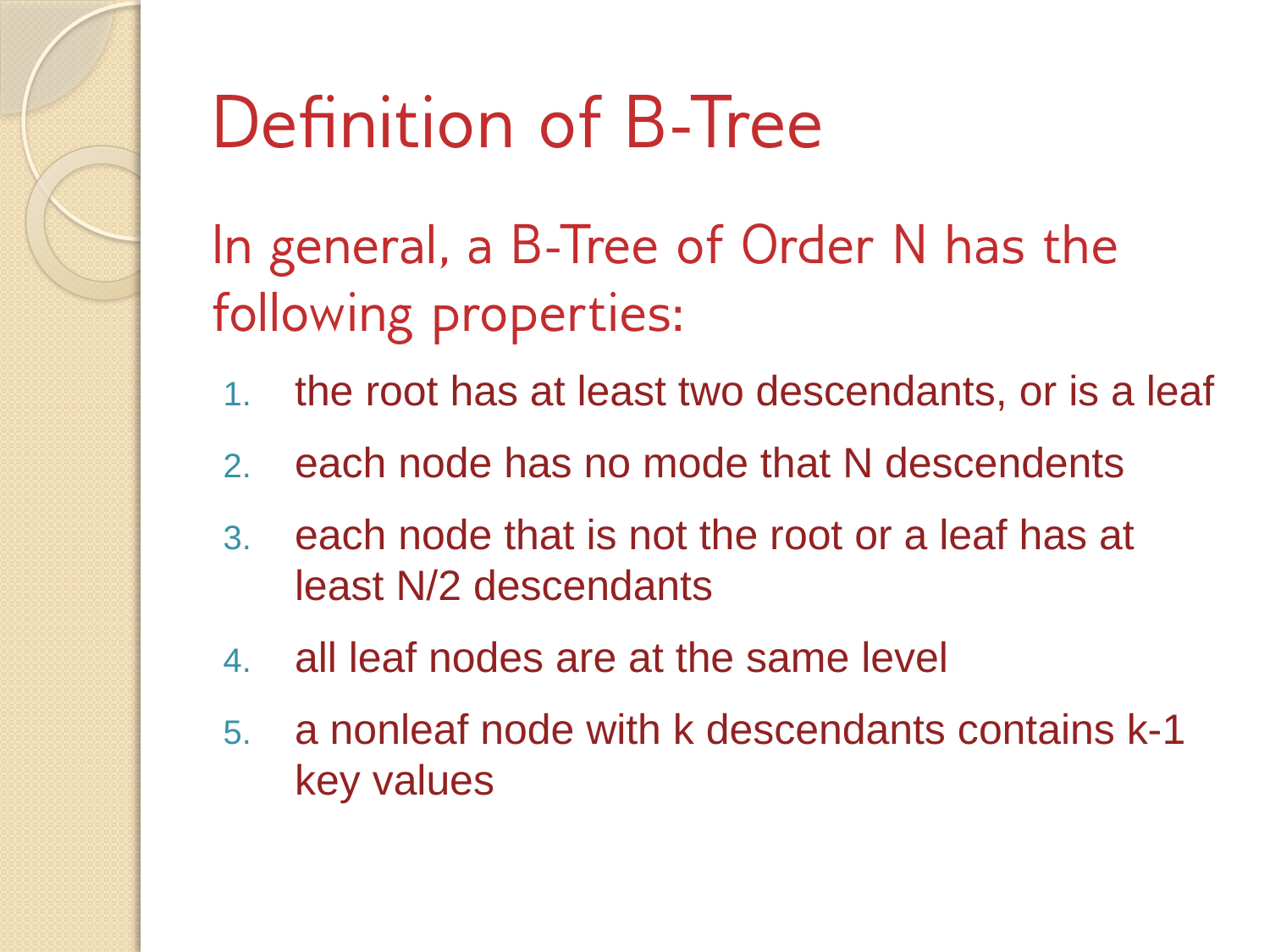

# Definition of B-Tree
In general, a B-Tree of Order N has the following properties:
the root has at least two descendants, or is a leaf
each node has no mode that N descendents
each node that is not the root or a leaf has at least N/2 descendants
all leaf nodes are at the same level
a nonleaf node with k descendants contains k-1 key values